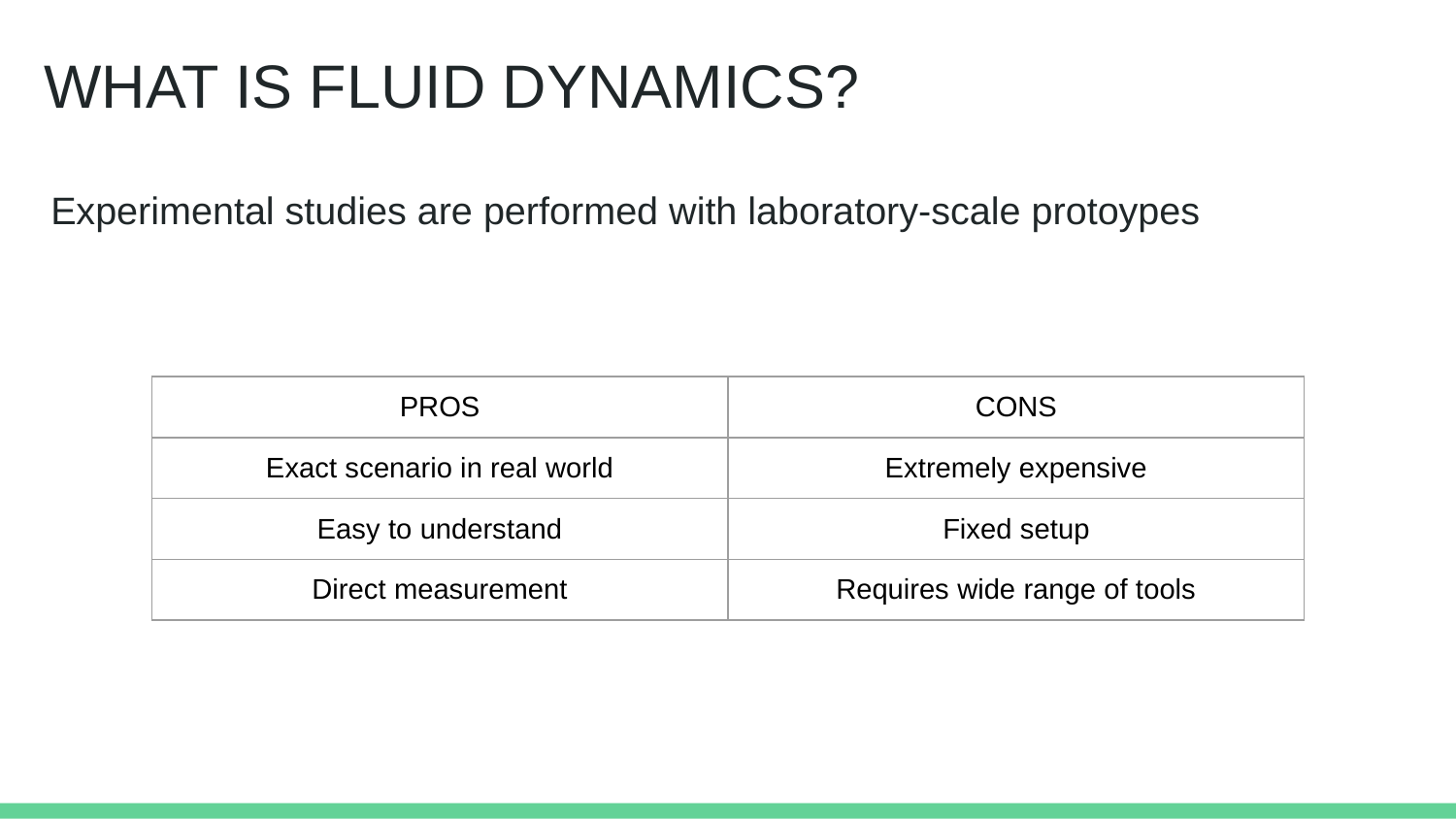

# WHAT IS FLUID DYNAMICS?
Experimental studies are performed with laboratory-scale protoypes
| PROS | CONS |
| --- | --- |
| Exact scenario in real world | Extremely expensive |
| Easy to understand | Fixed setup |
| Direct measurement | Requires wide range of tools |